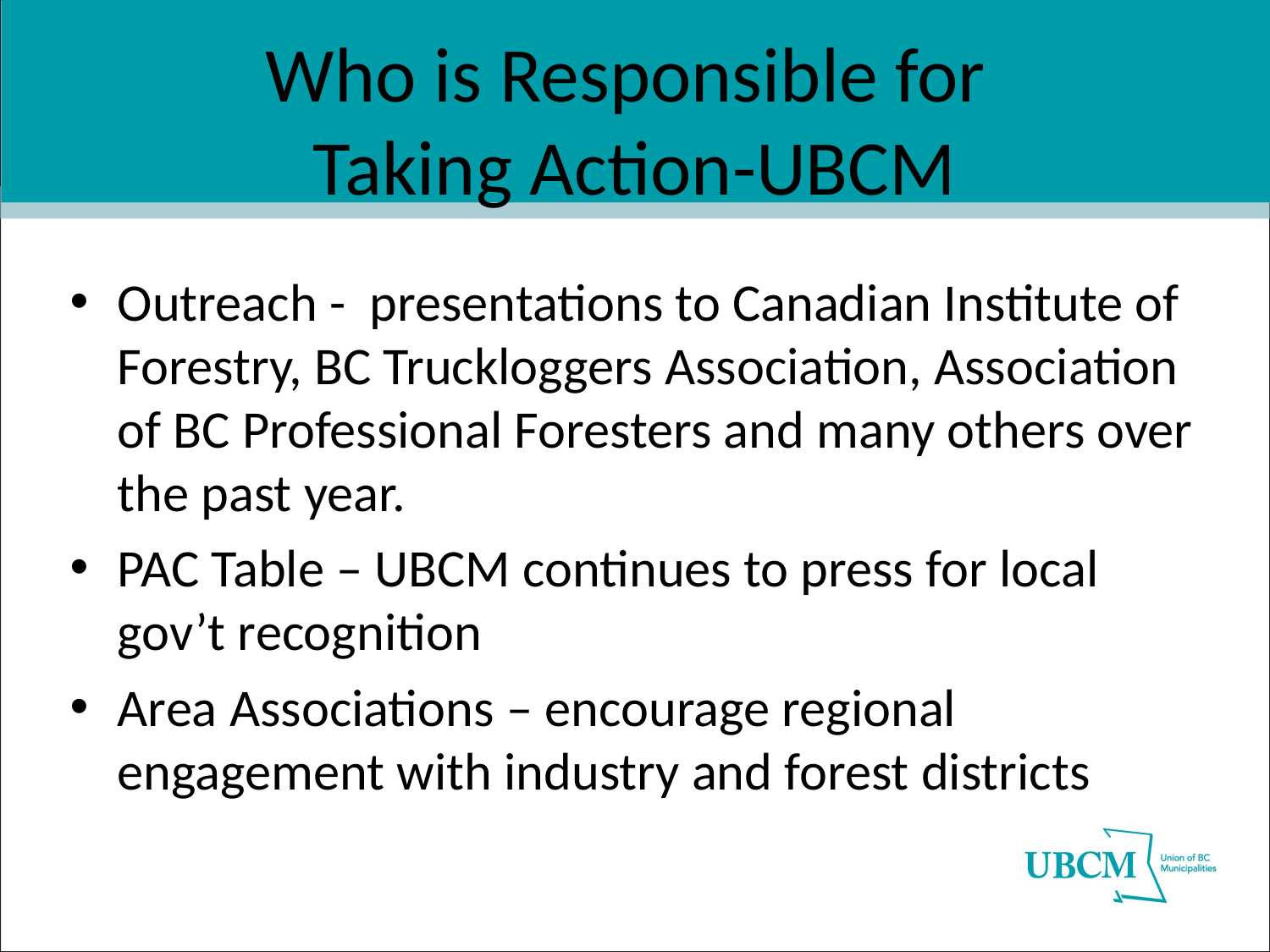

# Who is Responsible for Taking Action-UBCM
Outreach -  presentations to Canadian Institute of Forestry, BC Truckloggers Association, Association of BC Professional Foresters and many others over the past year.
PAC Table – UBCM continues to press for local gov’t recognition
Area Associations – encourage regional engagement with industry and forest districts